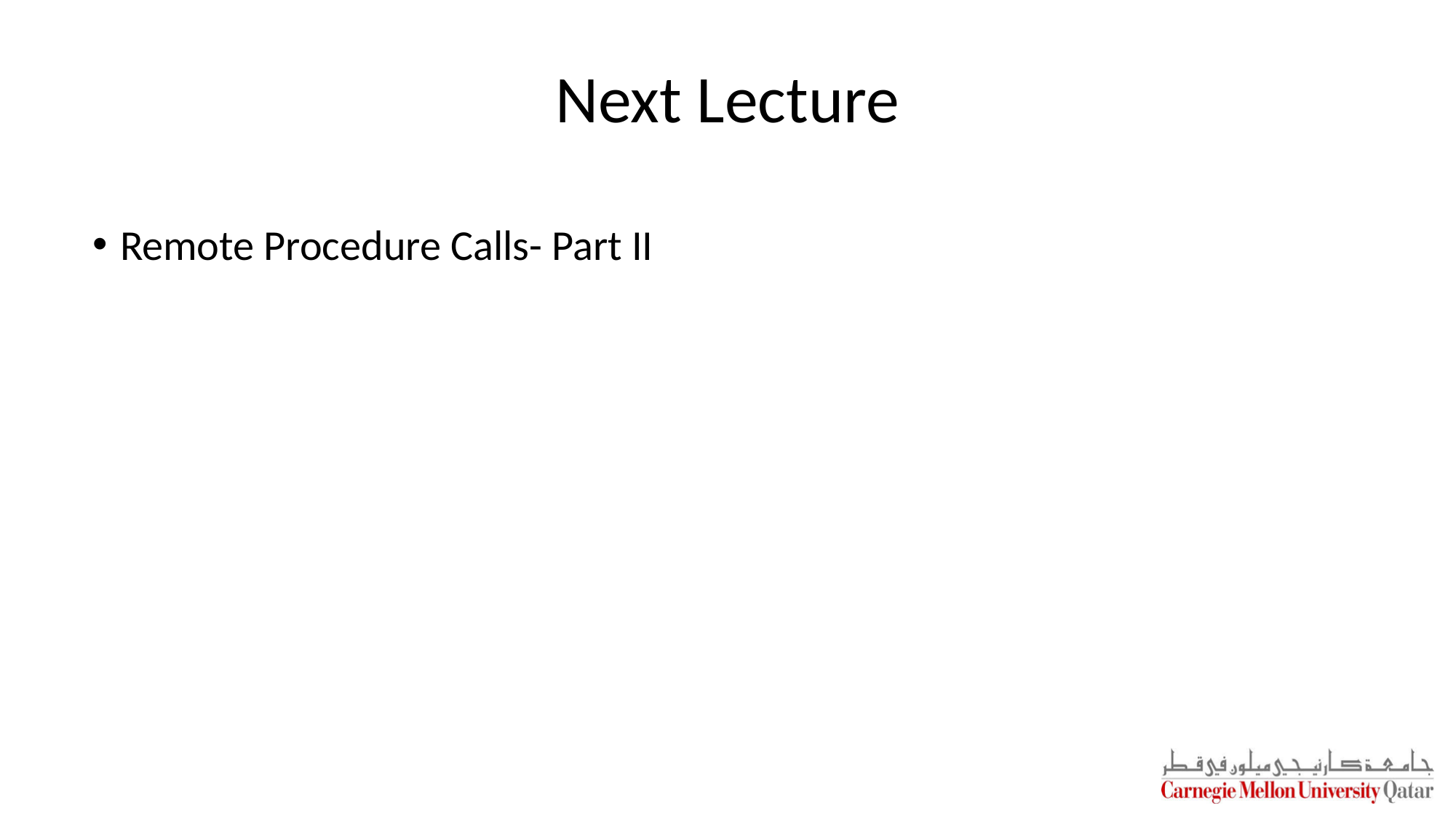

# Next Lecture
Remote Procedure Calls- Part II